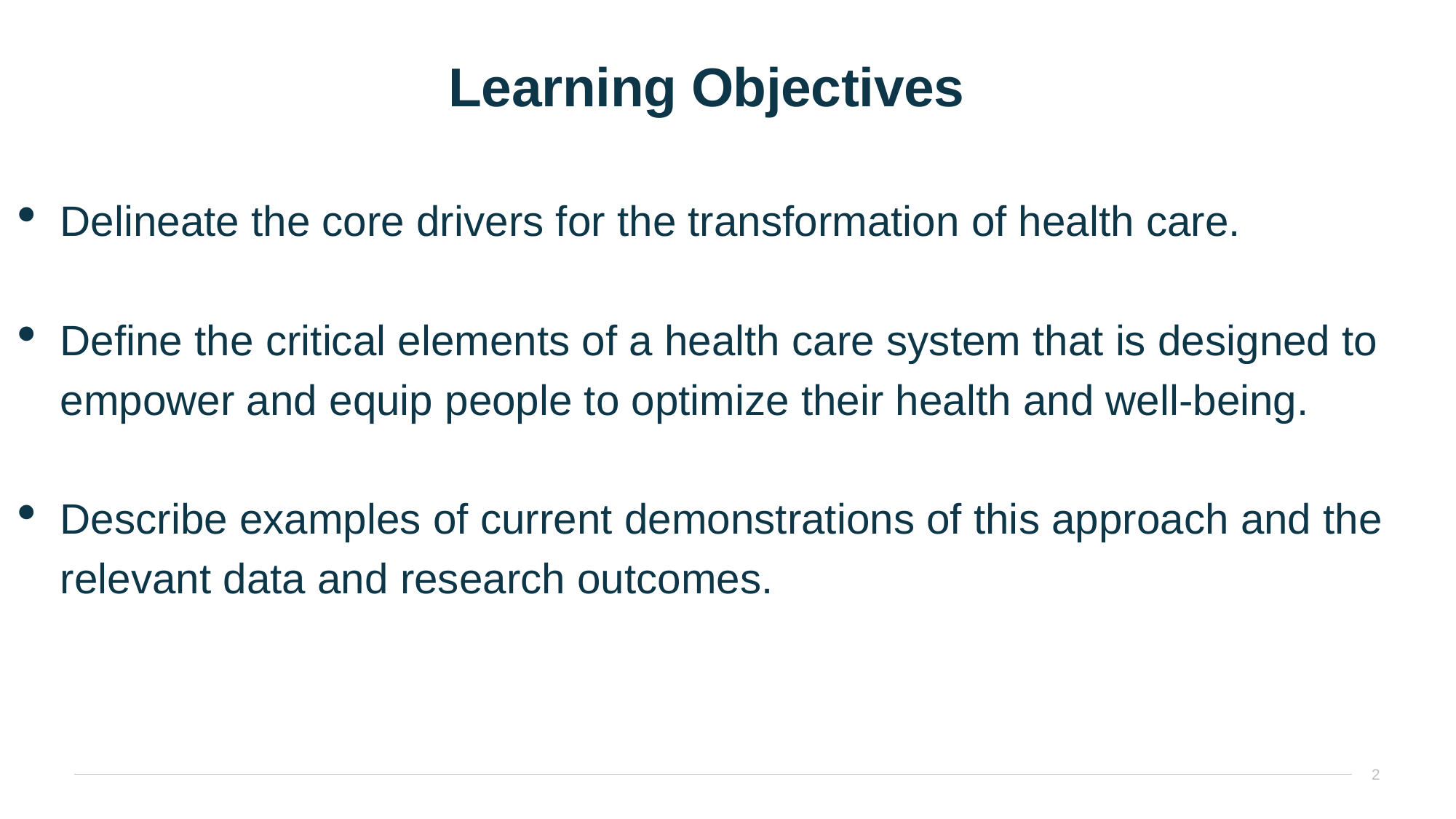

# Learning Objectives
Delineate the core drivers for the transformation of health care.

Define the critical elements of a health care system that is designed to empower and equip people to optimize their health and well-being.

Describe examples of current demonstrations of this approach and the relevant data and research outcomes.

2